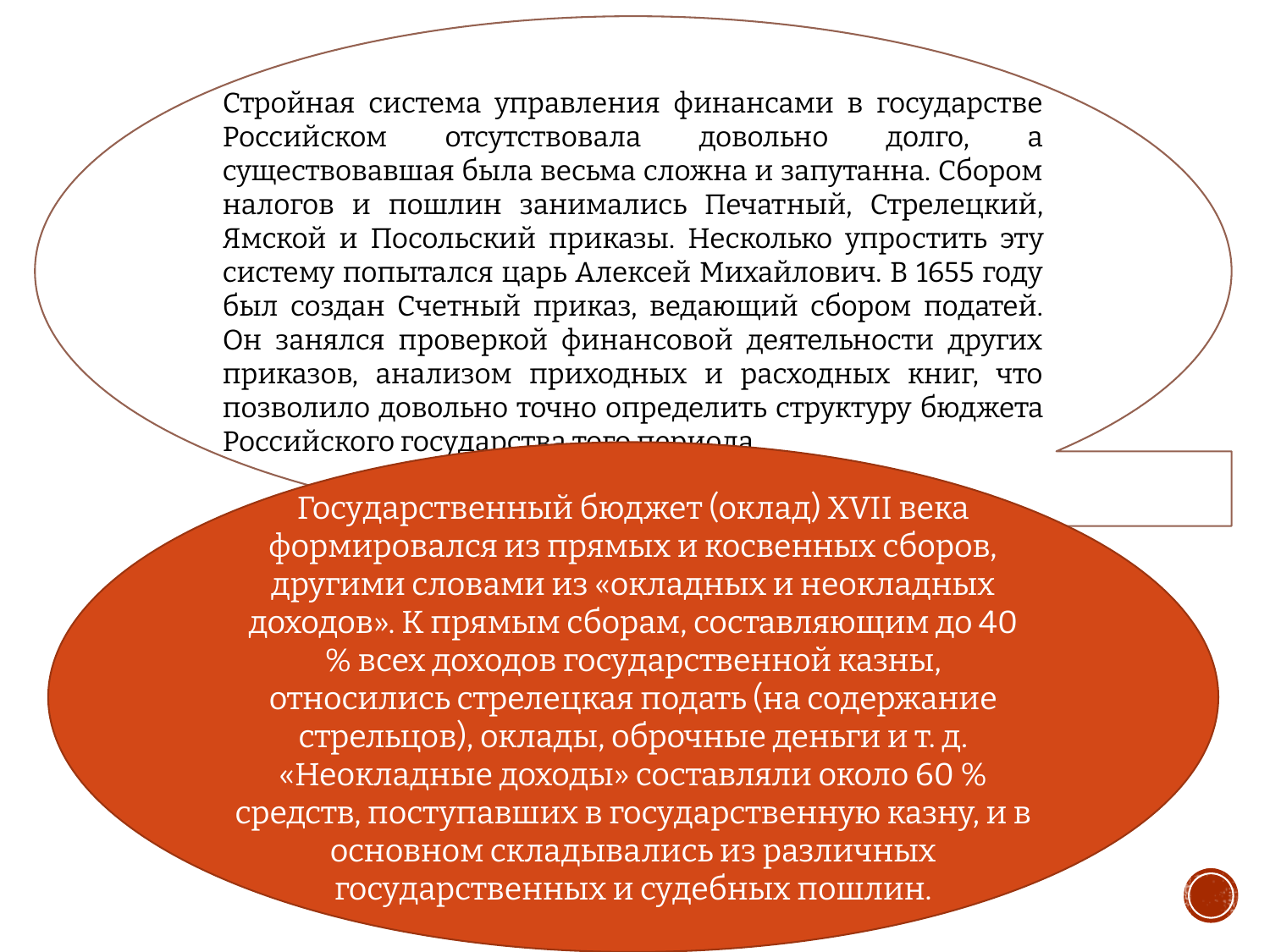

Стройная система управления финансами в государстве Россий­ском отсутствовала довольно долго, а существовавшая была весьма сложна и запутанна. Сбором налогов и пошлин занимались Печат­ный, Стрелецкий, Ямской и Посольский приказы. Несколько упро­стить эту систему попытался царь Алексей Михайлович. В 1655 году был создан Счетный приказ, ведающий сбором податей. Он занялся проверкой финансовой деятельности других приказов, анализом приходных и расходных книг, что позволило довольно точно опре­делить структуру бюджета Российского государства того периода.
Государственный бюджет (оклад) XVII века формировался из прямых и косвенных сборов, другими словами из «окладных и неокладных доходов». К прямым сборам, составляющим до 40 % всех доходов государственной казны, относились стрелецкая подать (на содержание стрельцов), оклады, оброчные деньги и т. д. «Неокладные доходы» составляли около 60 % средств, поступавших в государственную казну, и в основном складывались из различных государственных и судебных пошлин.